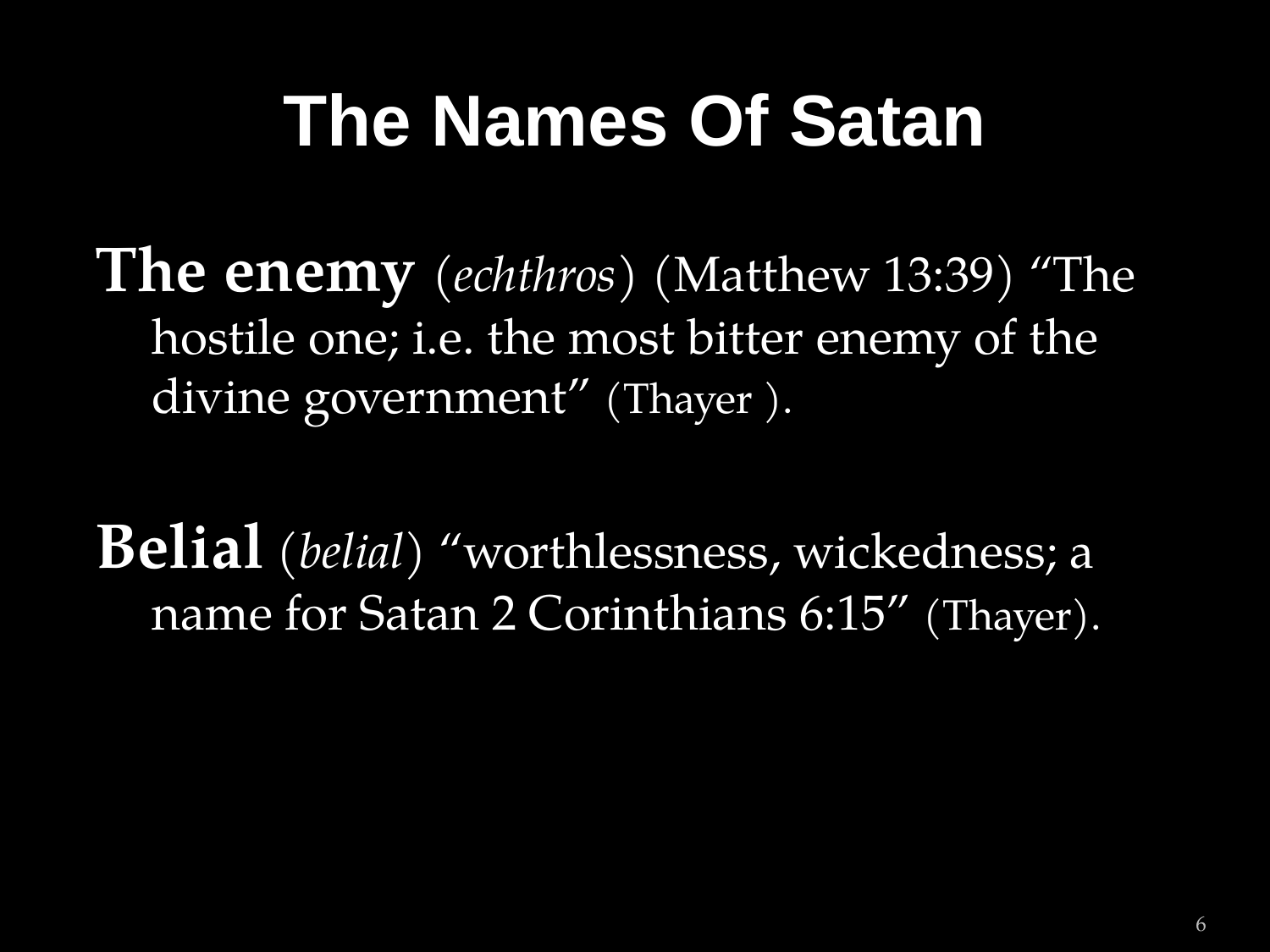

# The Names Of Satan
The enemy (echthros) (Matthew 13:39) “The hostile one; i.e. the most bitter enemy of the divine government” (Thayer ).

Belial (belial) “worthlessness, wickedness; a name for Satan 2 Corinthians 6:15” (Thayer).
6